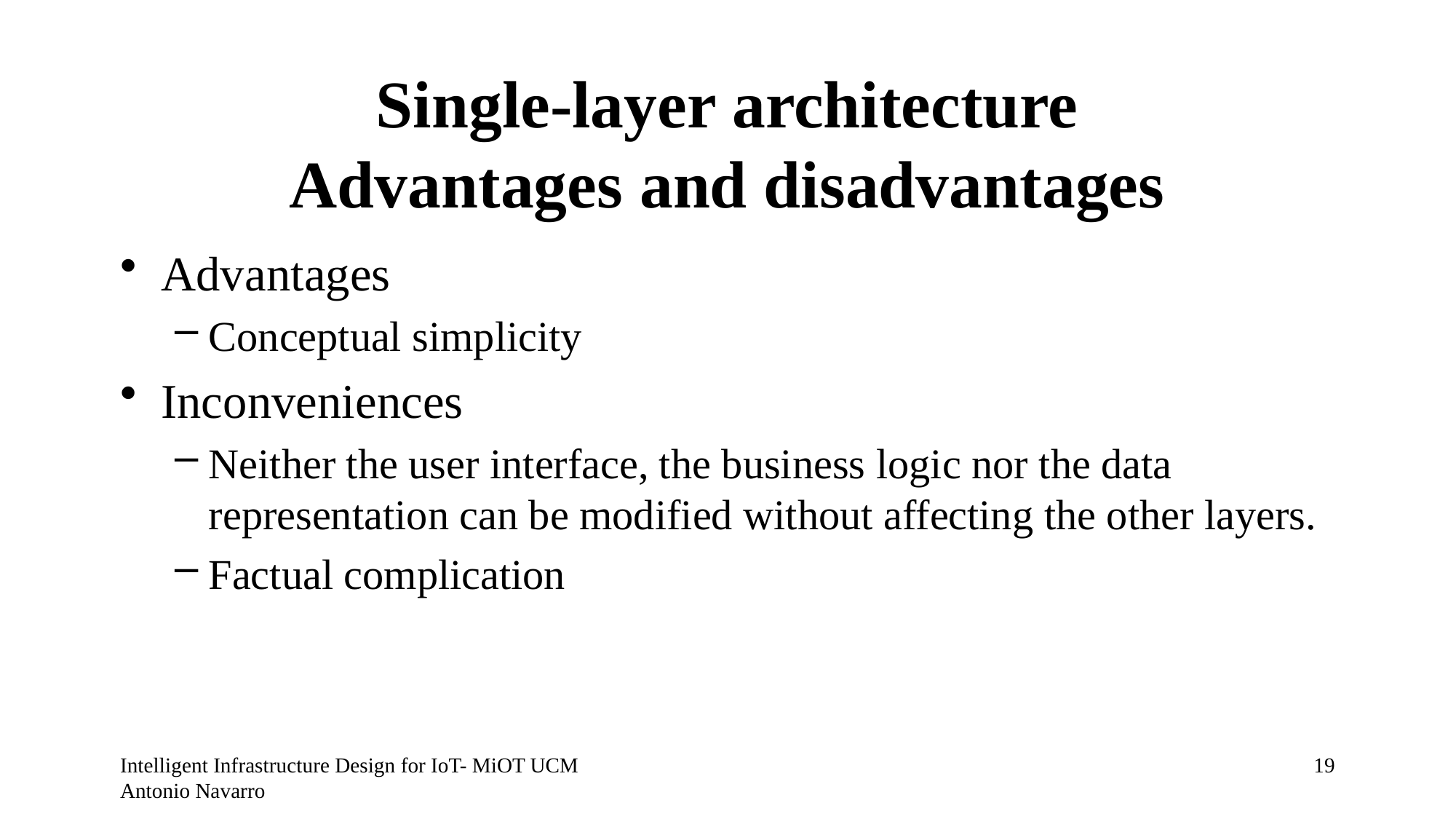

# Single-layer architecture Advantages and disadvantages
Advantages
Conceptual simplicity
Inconveniences
Neither the user interface, the business logic nor the data representation can be modified without affecting the other layers.
Factual complication
Intelligent Infrastructure Design for IoT- MiOT UCM Antonio Navarro
19